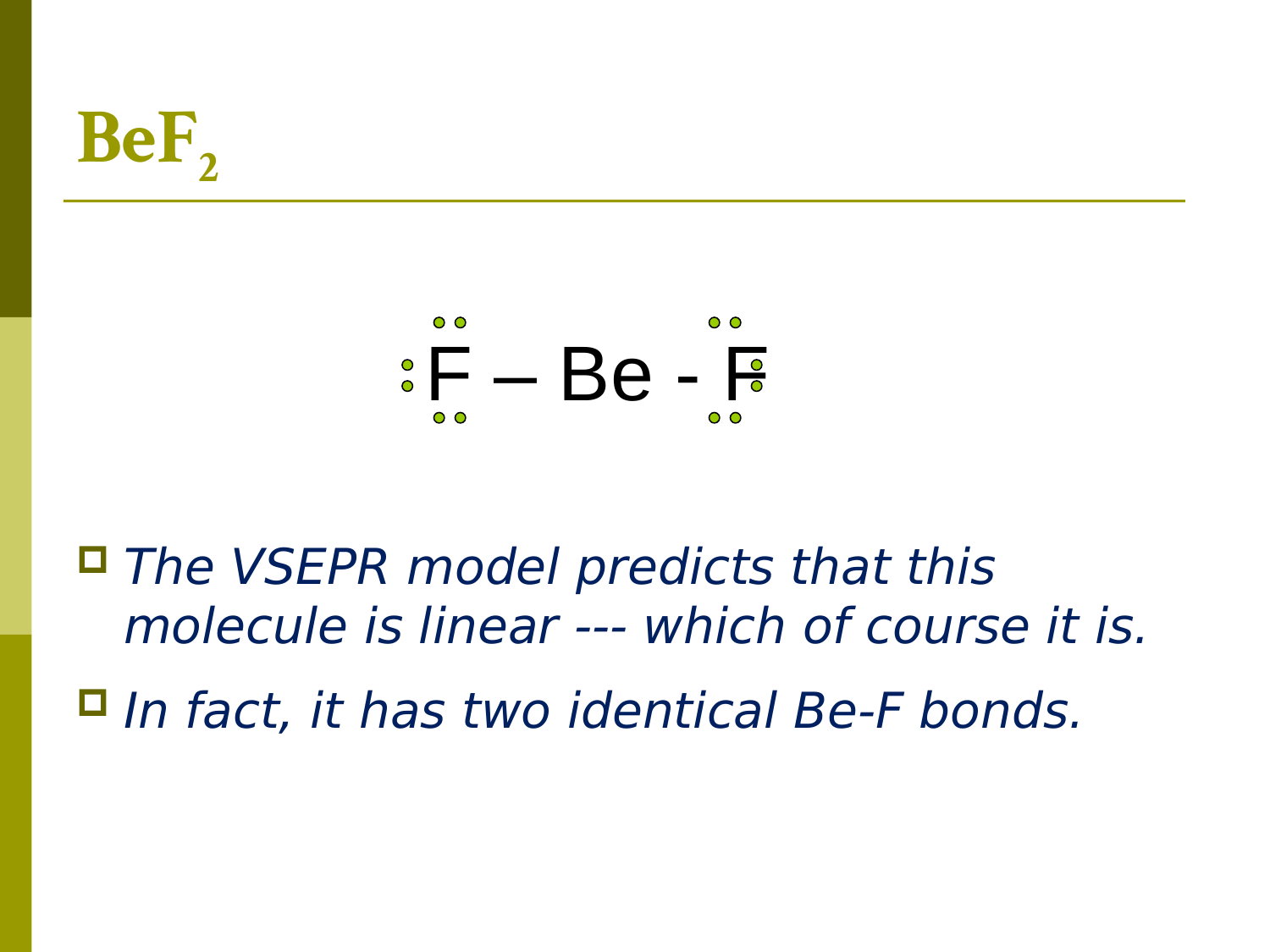

# BeF2
F – Be - F

The VSEPR model predicts that this molecule is linear --- which of course it is.
In fact, it has two identical Be-F bonds.